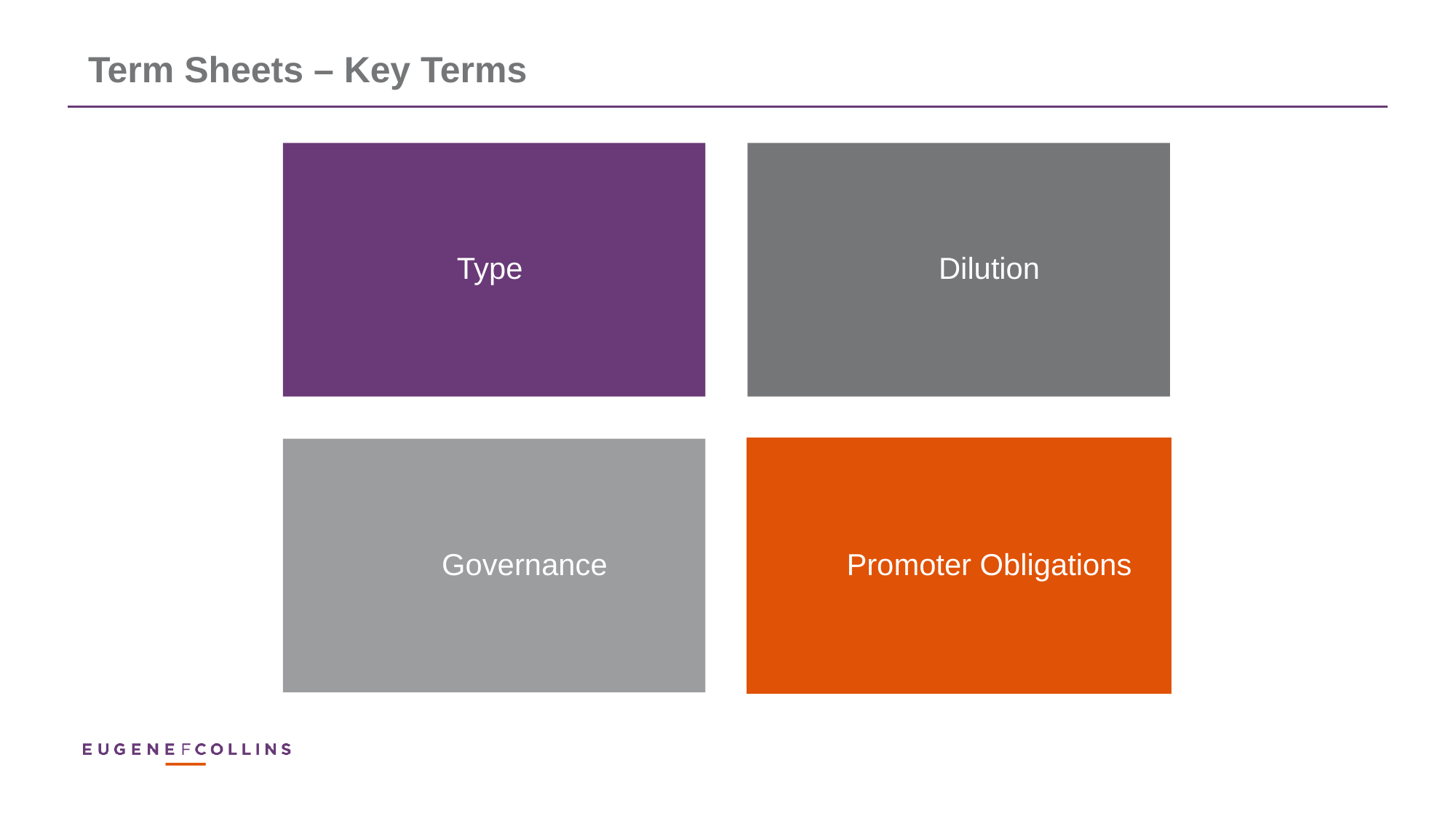

# Term Sheets – Key Terms
Type
Dilution
Governance
Promoter Obligations